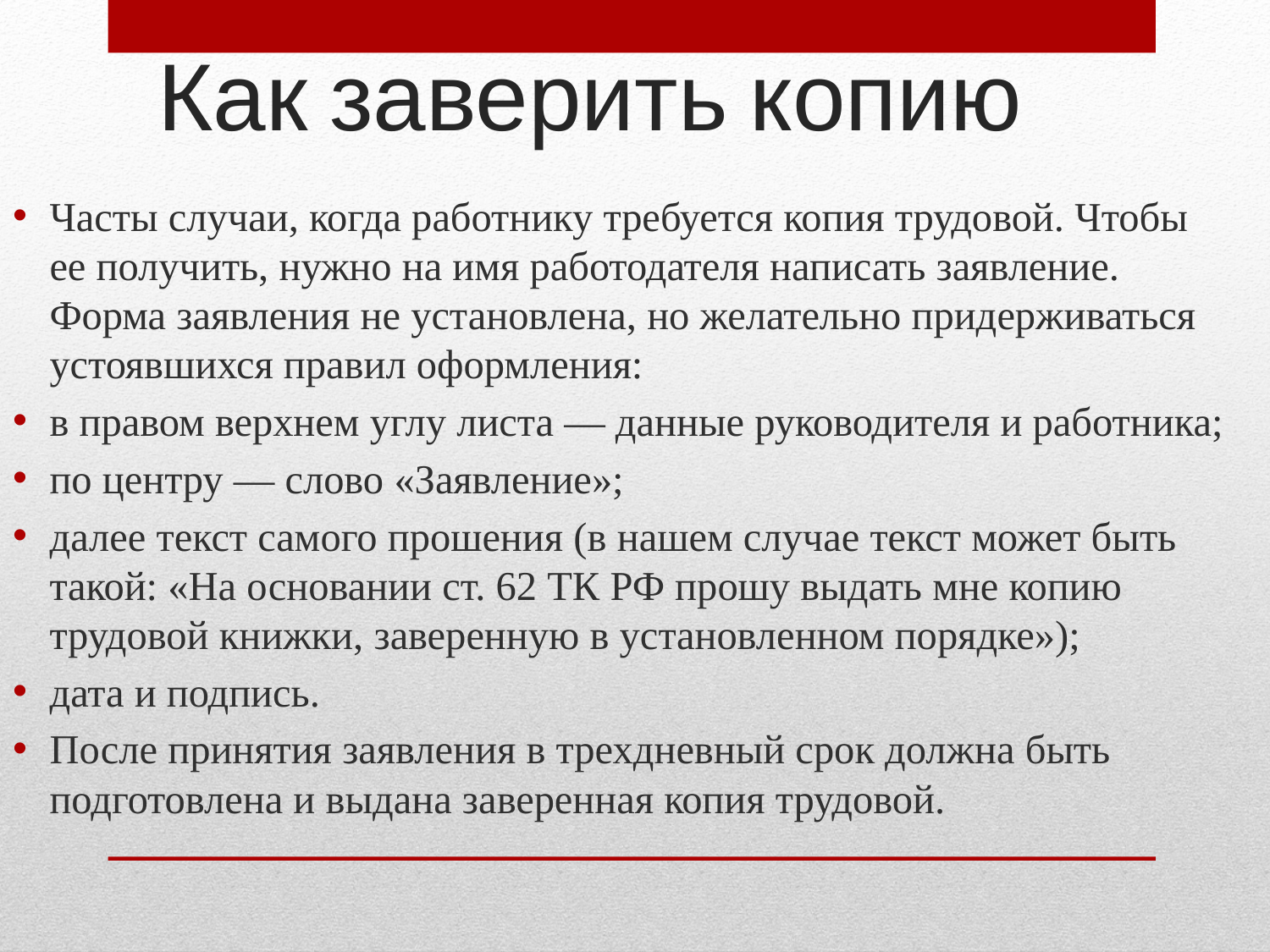

# Как заверить копию
Часты случаи, когда работнику требуется копия трудовой. Чтобы ее получить, нужно на имя работодателя написать заявление. Форма заявления не установлена, но желательно придерживаться устоявшихся правил оформления:
в правом верхнем углу листа — данные руководителя и работника;
по центру — слово «Заявление»;
далее текст самого прошения (в нашем случае текст может быть такой: «На основании ст. 62 ТК РФ прошу выдать мне копию трудовой книжки, заверенную в установленном порядке»);
дата и подпись.
После принятия заявления в трехдневный срок должна быть подготовлена и выдана заверенная копия трудовой.